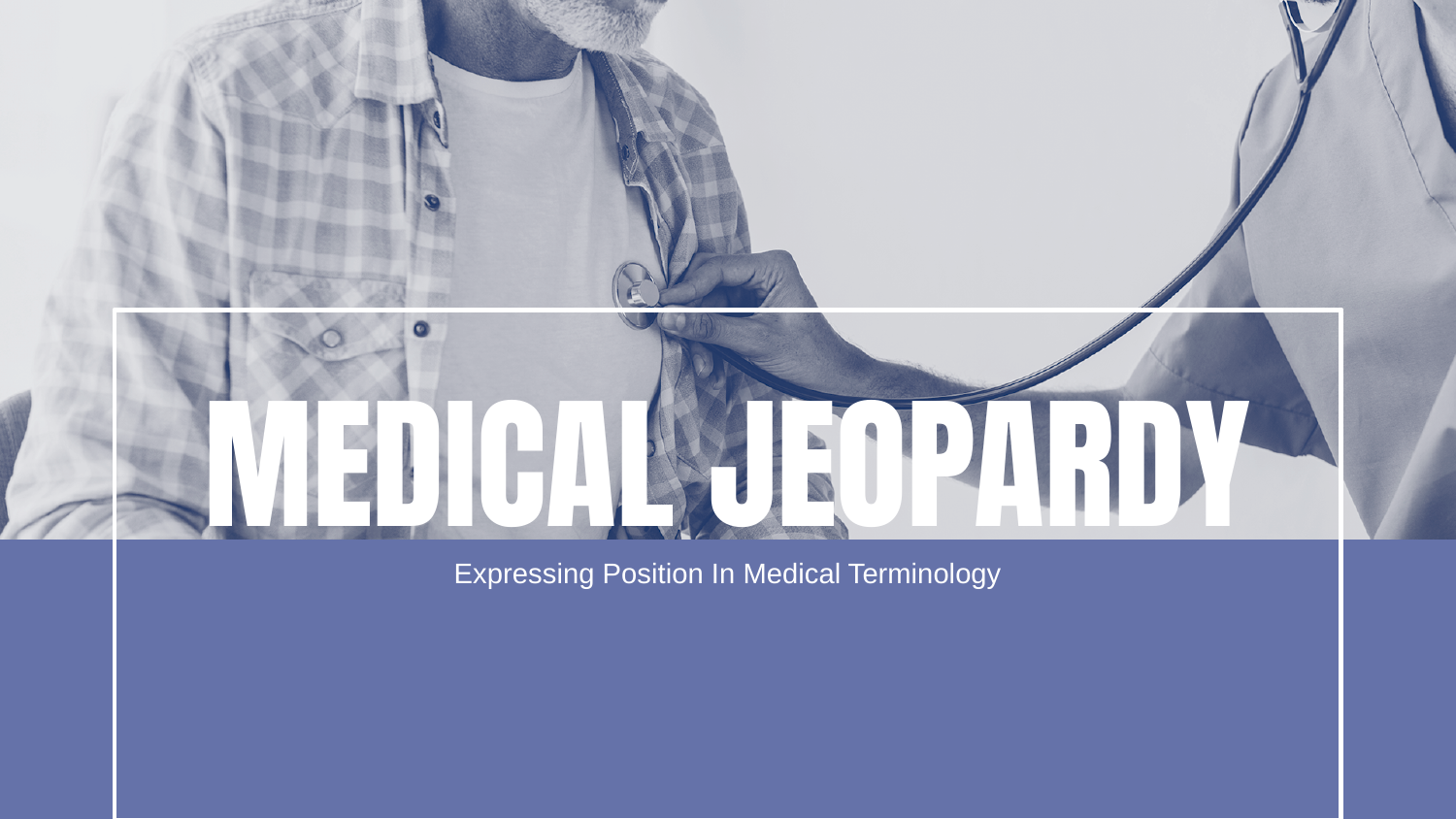

# MEDICAL JEOPARDY

Expressing Position In Medical Terminology